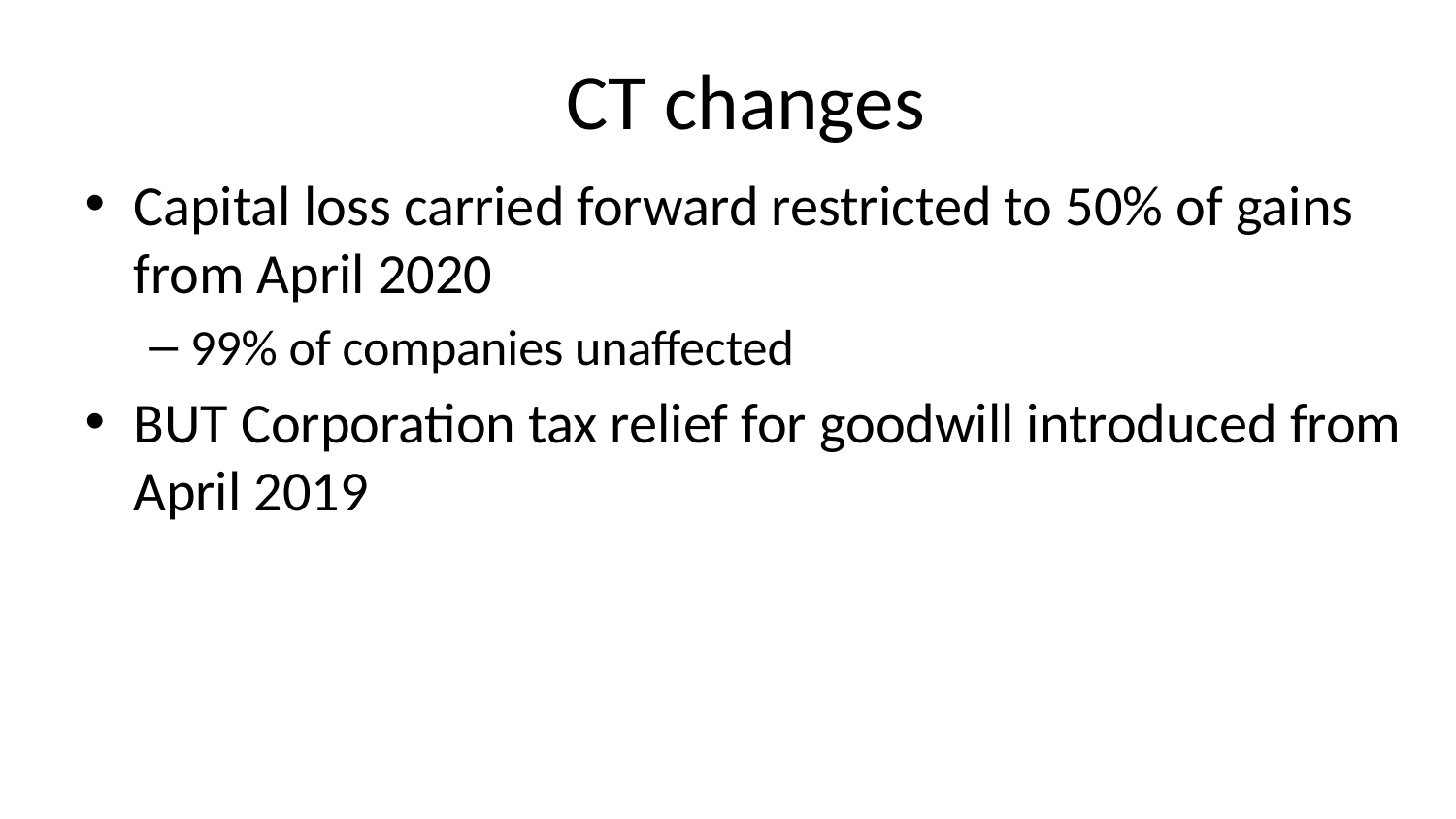

# CT changes
Capital loss carried forward restricted to 50% of gains from April 2020
99% of companies unaffected
BUT Corporation tax relief for goodwill introduced from April 2019